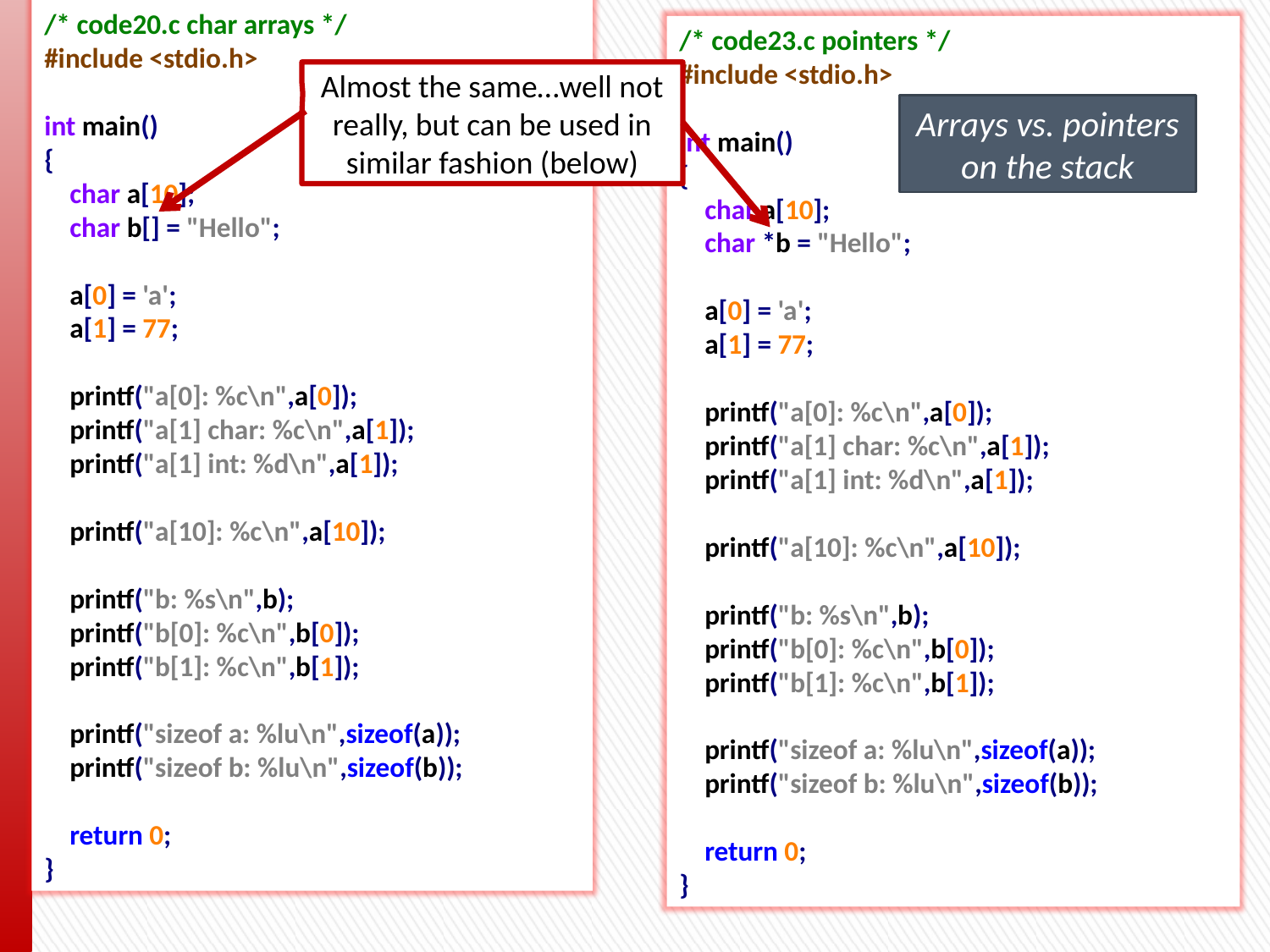

/* code20.c char arrays */
#include <stdio.h>

int main()
{
    char a[10];
    char b[] = "Hello";

    a[0] = 'a';
    a[1] = 77;

    printf("a[0]: %c\n",a[0]);
    printf("a[1] char: %c\n",a[1]);
    printf("a[1] int: %d\n",a[1]);

    printf("a[10]: %c\n",a[10]);

    printf("b: %s\n",b);
    printf("b[0]: %c\n",b[0]);
    printf("b[1]: %c\n",b[1]);

    printf("sizeof a: %lu\n",sizeof(a));
    printf("sizeof b: %lu\n",sizeof(b));

    return 0;
}

/* code23.c pointers */
#include <stdio.h>

int main()
{
    char a[10];
    char *b = "Hello";

    a[0] = 'a';
    a[1] = 77;

    printf("a[0]: %c\n",a[0]);
    printf("a[1] char: %c\n",a[1]);
    printf("a[1] int: %d\n",a[1]);

    printf("a[10]: %c\n",a[10]);

    printf("b: %s\n",b);
    printf("b[0]: %c\n",b[0]);
    printf("b[1]: %c\n",b[1]);

    printf("sizeof a: %lu\n",sizeof(a));
    printf("sizeof b: %lu\n",sizeof(b));

    return 0;
}
Almost the same…well not really, but can be used in similar fashion (below)
Arrays vs. pointers
on the stack